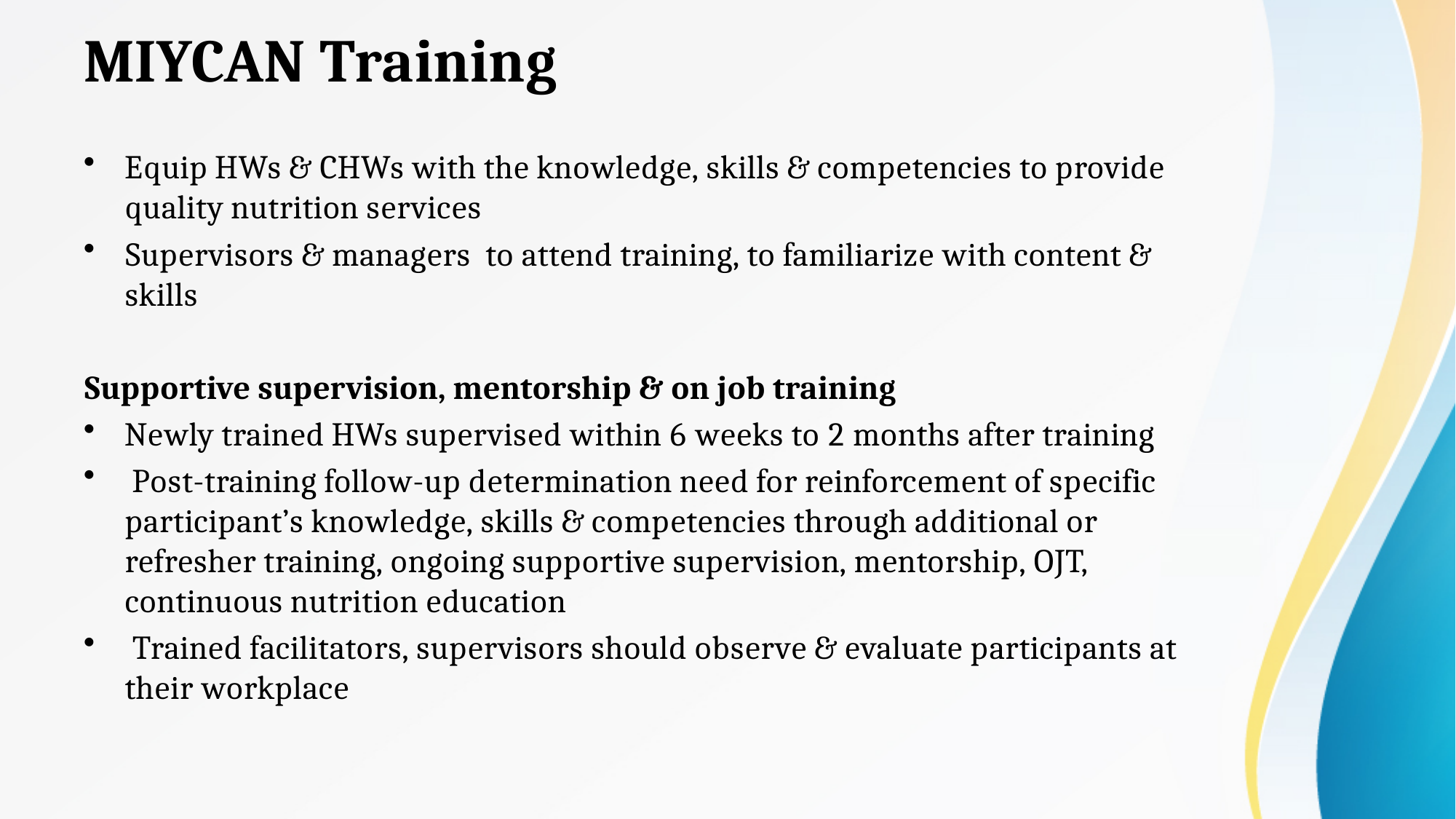

# MIYCAN Training
Equip HWs & CHWs with the knowledge, skills & competencies to provide quality nutrition services
Supervisors & managers  to attend training, to familiarize with content & skills

Supportive supervision, mentorship & on job training
Newly trained HWs supervised within 6 weeks to 2 months after training
 Post-training follow-up determination need for reinforcement of specific participant’s knowledge, skills & competencies through additional or refresher training, ongoing supportive supervision, mentorship, OJT, continuous nutrition education
 Trained facilitators, supervisors should observe & evaluate participants at their workplace